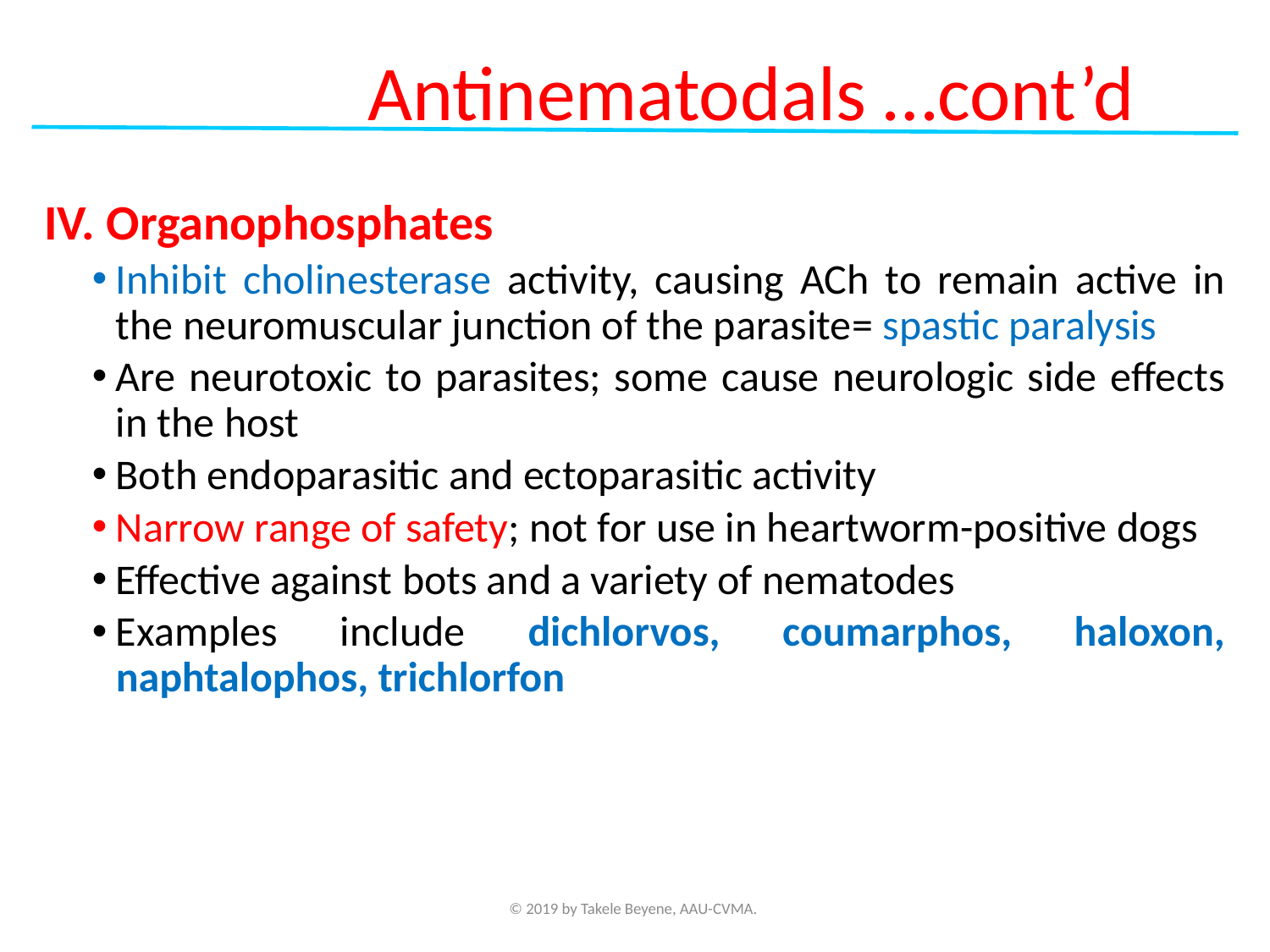

Antinematodals …cont’d

IV. Organophosphates
Inhibit cholinesterase activity, causing ACh to remain active in the neuromuscular junction of the parasite= spastic paralysis
Are neurotoxic to parasites; some cause neurologic side effects in the host
Both endoparasitic and ectoparasitic activity
Narrow range of safety; not for use in heartworm-positive dogs
Effective against bots and a variety of nematodes
Examples include dichlorvos, coumarphos, haloxon, naphtalophos, trichlorfon
© 2019 by Takele Beyene, AAU-CVMA.